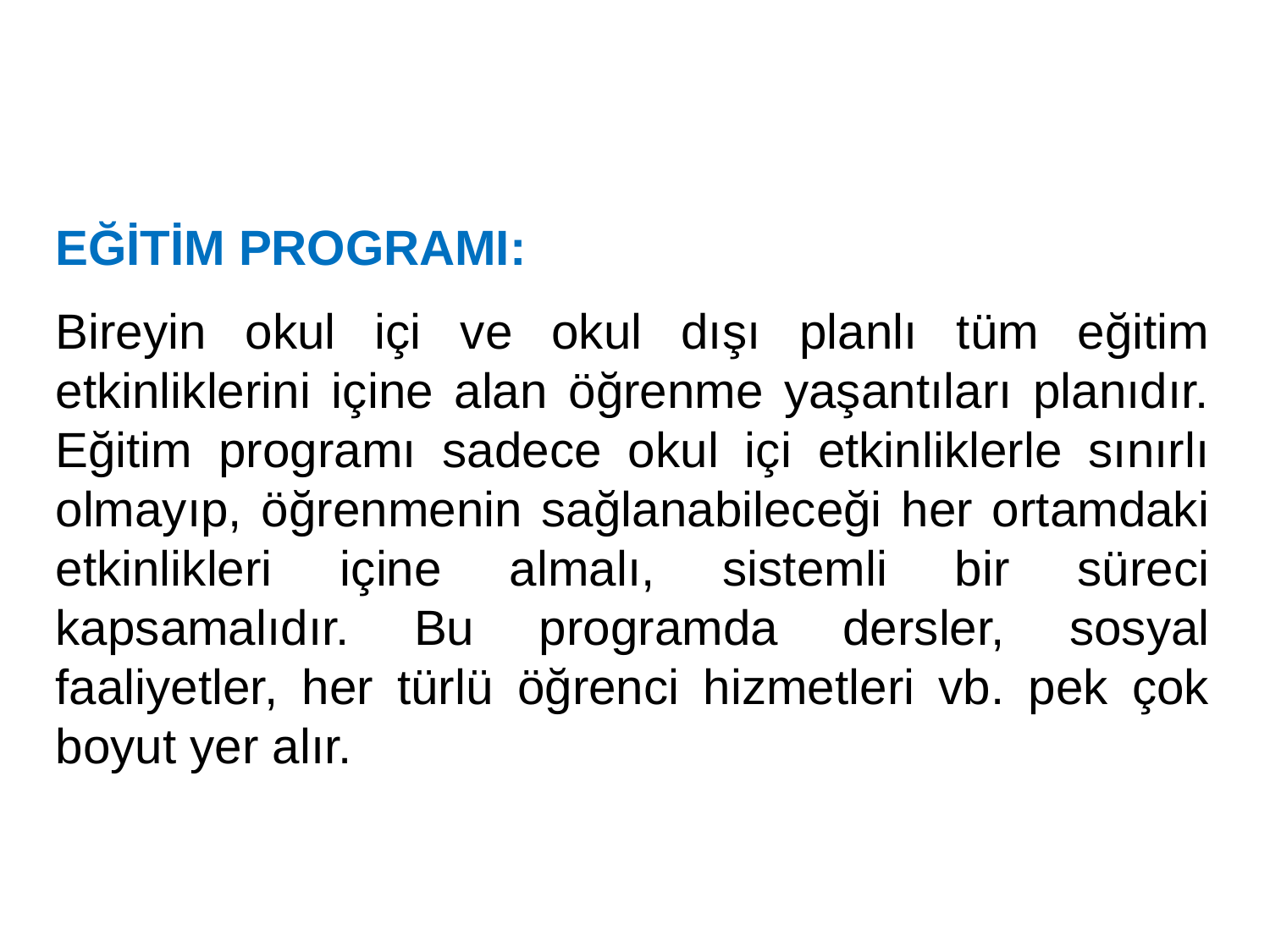

EĞİTİM PROGRAMI:
Bireyin okul içi ve okul dışı planlı tüm eğitim etkinliklerini içine alan öğrenme yaşantıları planıdır. Eğitim programı sadece okul içi etkinliklerle sınırlı olmayıp, öğrenmenin sağlanabileceği her ortamdaki etkinlikleri içine almalı, sistemli bir süreci kapsamalıdır. Bu programda dersler, sosyal faaliyetler, her türlü öğrenci hizmetleri vb. pek çok boyut yer alır.